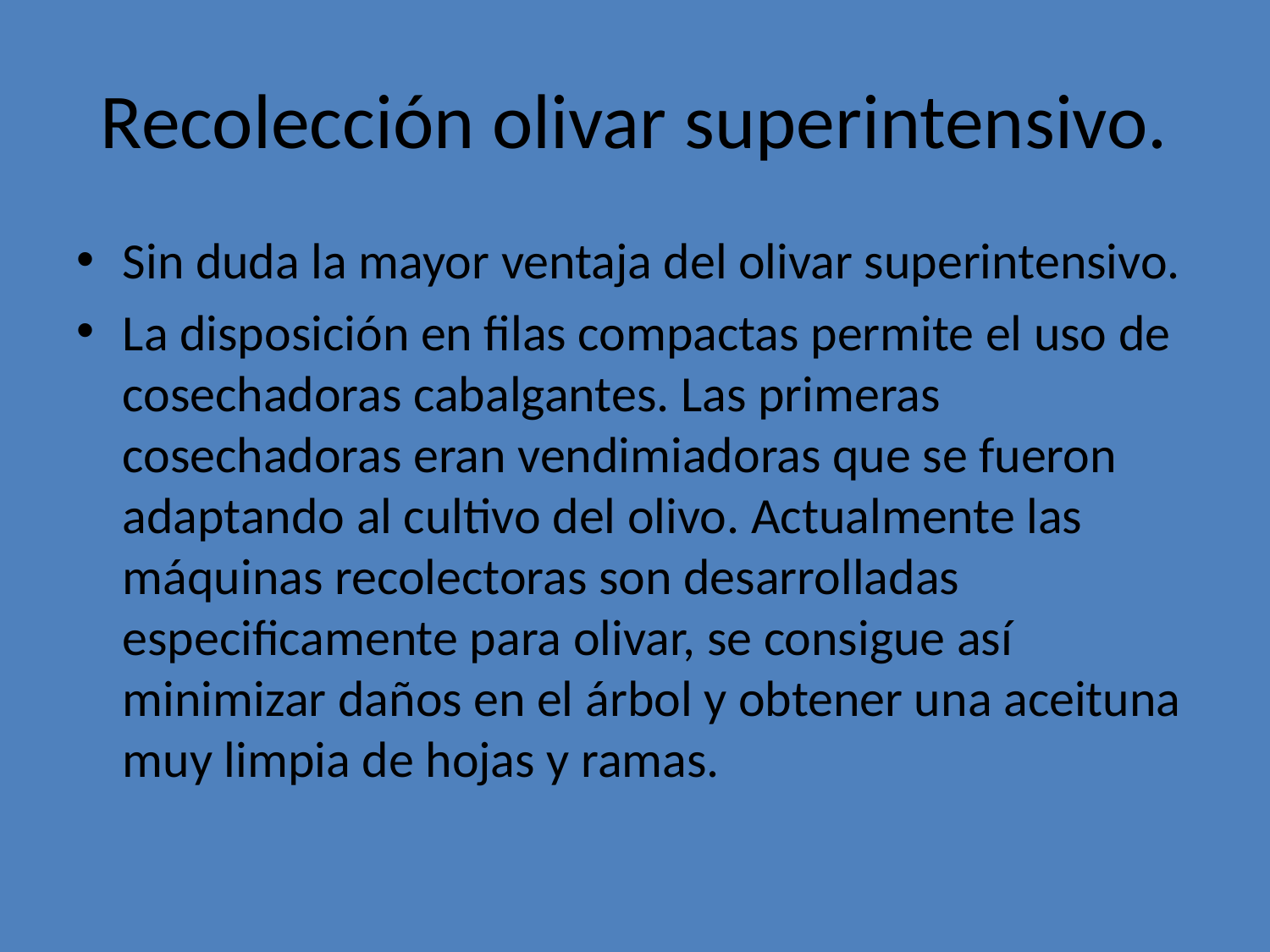

# Recolección olivar superintensivo.
Sin duda la mayor ventaja del olivar superintensivo.
La disposición en filas compactas permite el uso de cosechadoras cabalgantes. Las primeras cosechadoras eran vendimiadoras que se fueron adaptando al cultivo del olivo. Actualmente las máquinas recolectoras son desarrolladas especificamente para olivar, se consigue así minimizar daños en el árbol y obtener una aceituna muy limpia de hojas y ramas.